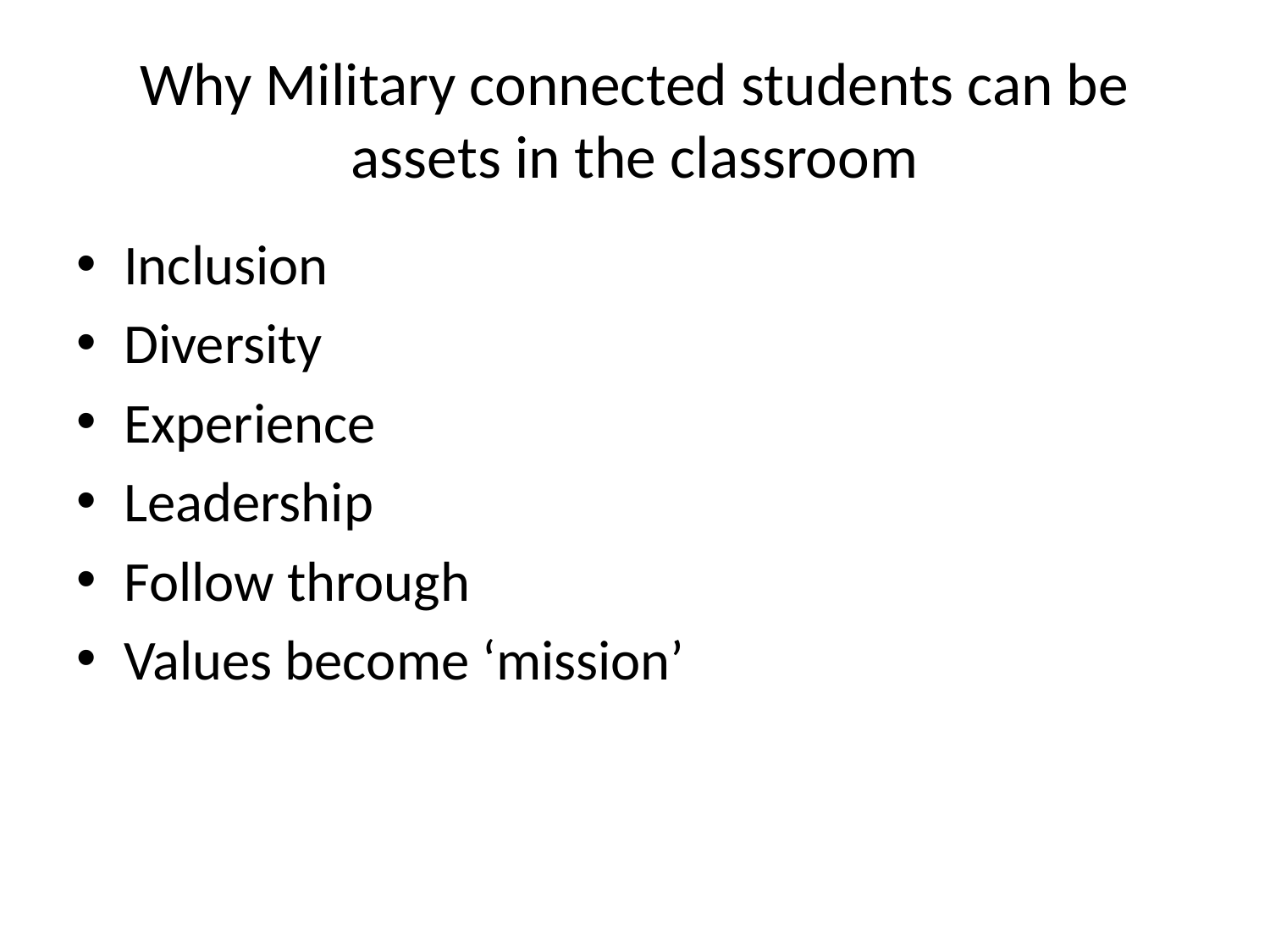

# Why Military connected students can be assets in the classroom
Inclusion
Diversity
Experience
Leadership
Follow through
Values become ‘mission’